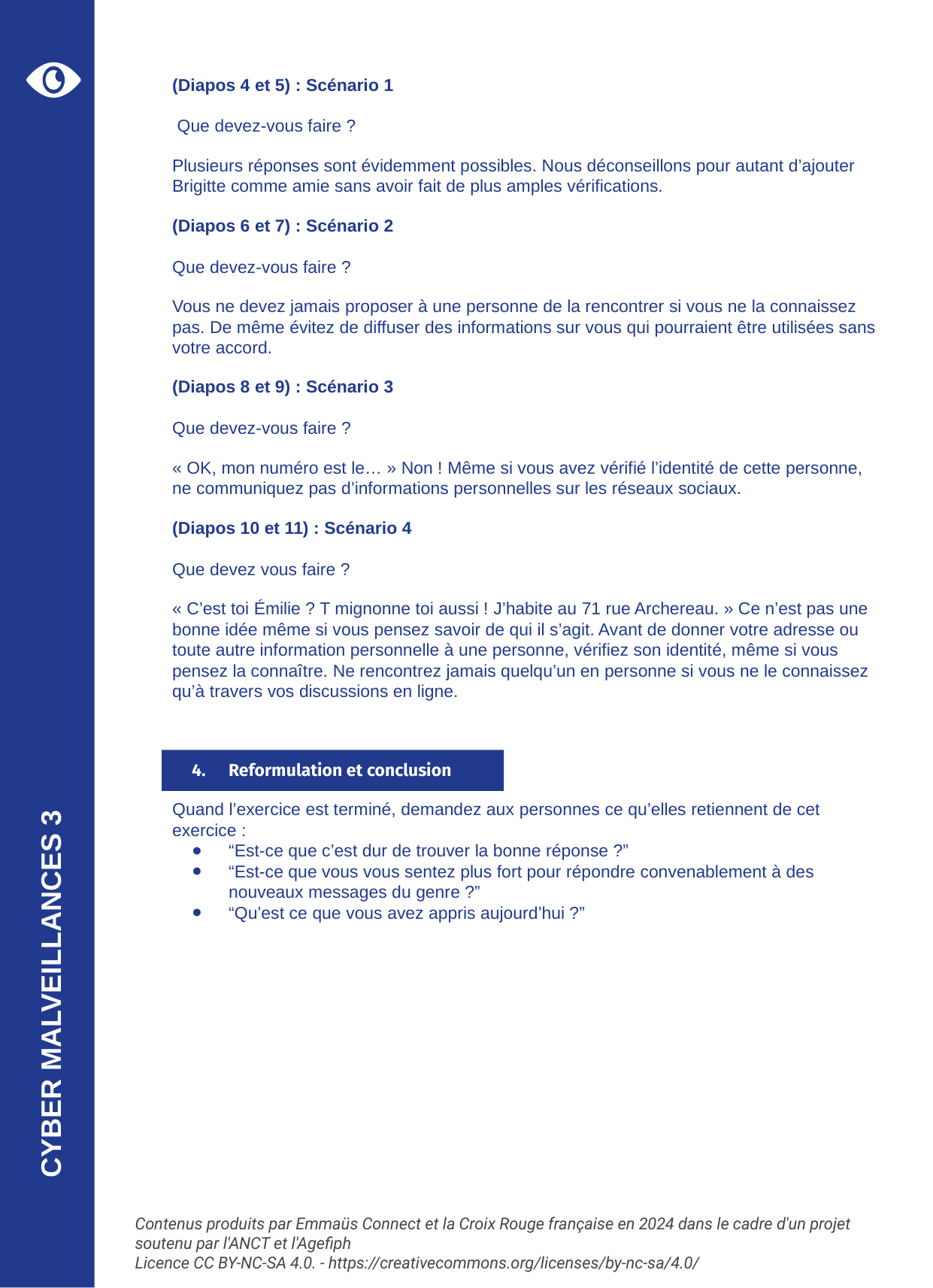

(Diapos 4 et 5) : Scénario 1
 Que devez-vous faire ?
Plusieurs réponses sont évidemment possibles. Nous déconseillons pour autant d’ajouter Brigitte comme amie sans avoir fait de plus amples vérifications.
(Diapos 6 et 7) : Scénario 2

Que devez-vous faire ?
Vous ne devez jamais proposer à une personne de la rencontrer si vous ne la connaissez pas. De même évitez de diffuser des informations sur vous qui pourraient être utilisées sans votre accord.
(Diapos 8 et 9) : Scénario 3

Que devez-vous faire ?
« OK, mon numéro est le… » Non ! Même si vous avez vérifié l’identité de cette personne, ne communiquez pas d’informations personnelles sur les réseaux sociaux.
(Diapos 10 et 11) : Scénario 4

Que devez vous faire ?
« C’est toi Émilie ? T mignonne toi aussi ! J’habite au 71 rue Archereau. » Ce n’est pas une bonne idée même si vous pensez savoir de qui il s’agit. Avant de donner votre adresse ou toute autre information personnelle à une personne, vérifiez son identité, même si vous pensez la connaître. Ne rencontrez jamais quelqu’un en personne si vous ne le connaissez qu’à travers vos discussions en ligne.

Reformulation et conclusion
Quand l’exercice est terminé, demandez aux personnes ce qu’elles retiennent de cet exercice :
“Est-ce que c’est dur de trouver la bonne réponse ?”
“Est-ce que vous vous sentez plus fort pour répondre convenablement à des nouveaux messages du genre ?”
“Qu’est ce que vous avez appris aujourd’hui ?”

CYBER MALVEILLANCES 3